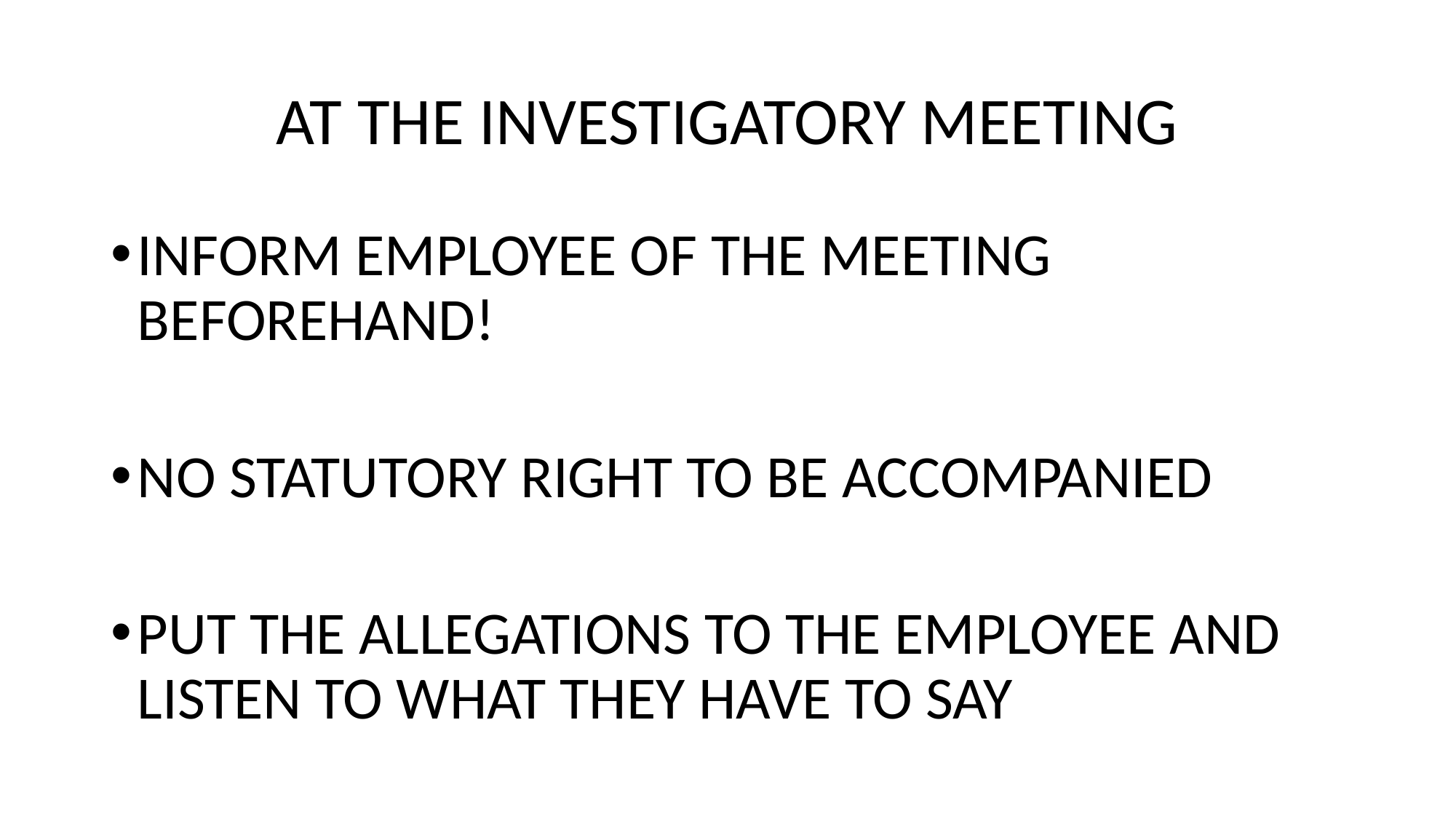

# AT THE INVESTIGATORY MEETING
INFORM EMPLOYEE OF THE MEETING BEFOREHAND!

NO STATUTORY RIGHT TO BE ACCOMPANIED

PUT THE ALLEGATIONS TO THE EMPLOYEE AND LISTEN TO WHAT THEY HAVE TO SAY